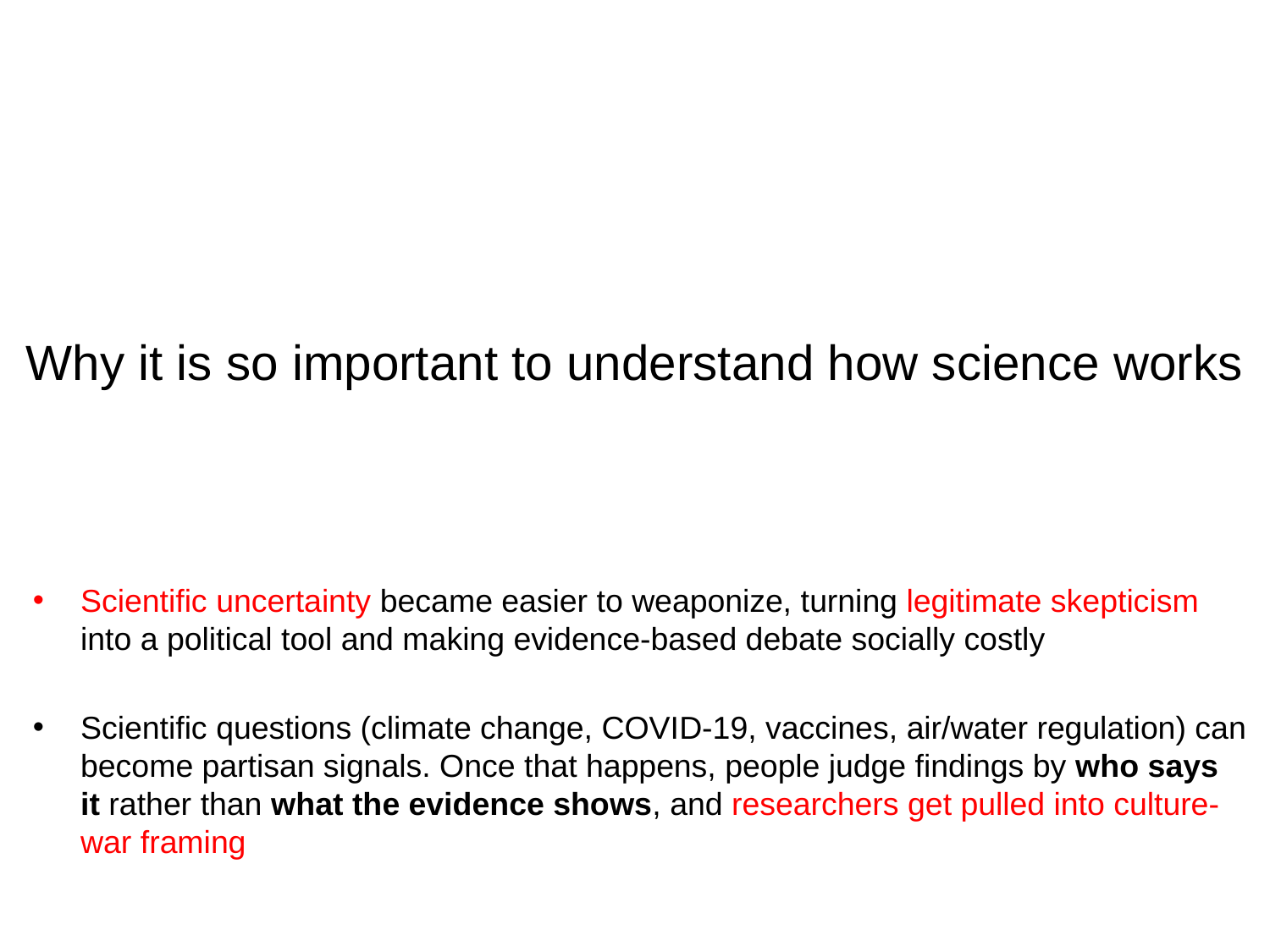

Why it is so important to understand how science works

Scientific uncertainty became easier to weaponize, turning legitimate skepticism into a political tool and making evidence-based debate socially costly

Scientific questions (climate change, COVID-19, vaccines, air/water regulation) can become partisan signals. Once that happens, people judge findings by who says it rather than what the evidence shows, and researchers get pulled into culture-war framing